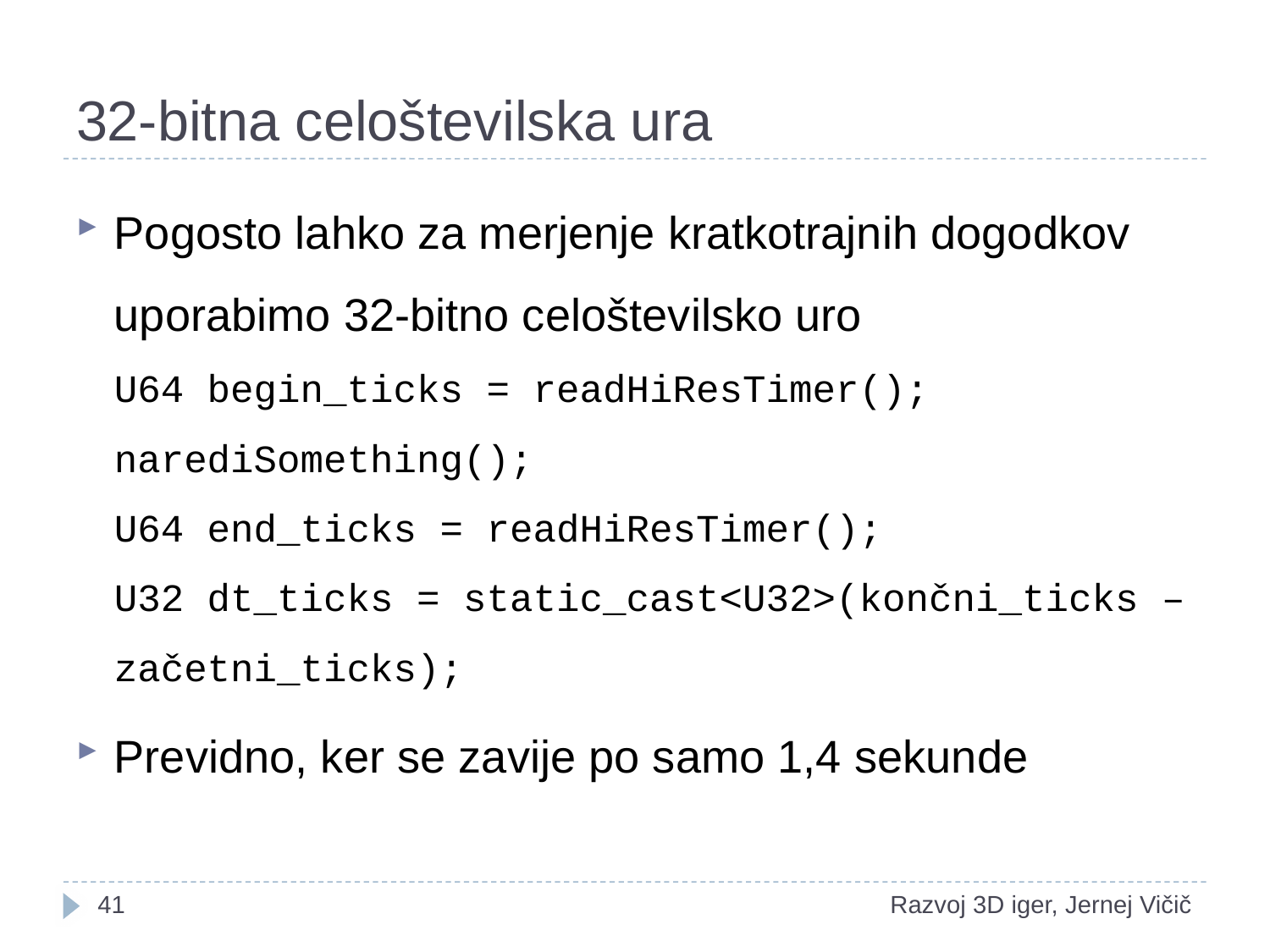

# 32-bitna celoštevilska ura
Pogosto lahko za merjenje kratkotrajnih dogodkov uporabimo 32-bitno celoštevilsko uro
U64 begin_ticks = readHiResTimer();
narediSomething();
U64 end_ticks = readHiResTimer();
U32 dt_ticks = static_cast<U32>(končni_ticks – začetni_ticks);
Previdno, ker se zavije po samo 1,4 sekunde
41
Razvoj 3D iger, Jernej Vičič